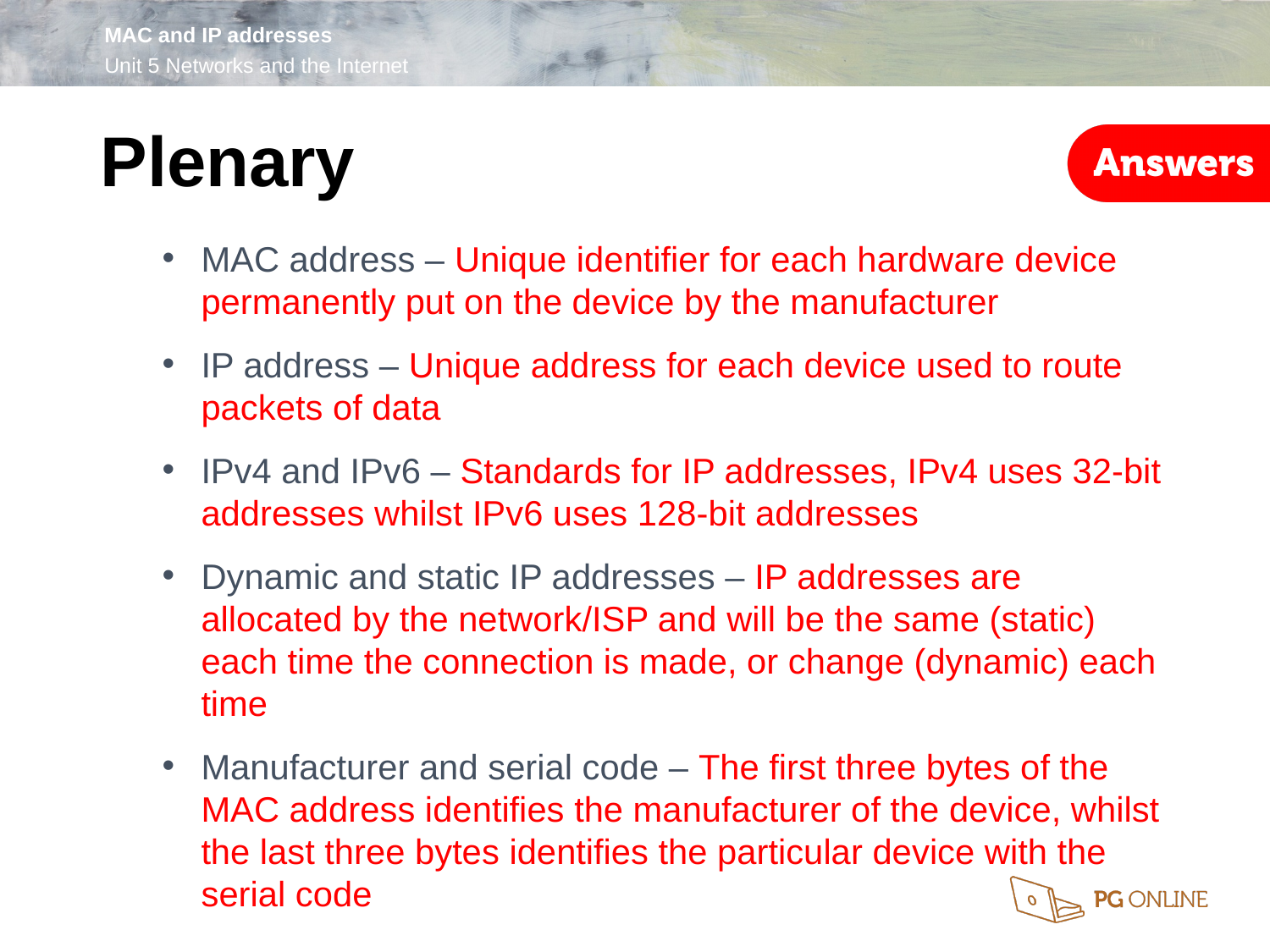

Plenary
MAC address – Unique identifier for each hardware device permanently put on the device by the manufacturer
IP address – Unique address for each device used to route packets of data
IPv4 and IPv6 – Standards for IP addresses, IPv4 uses 32-bit addresses whilst IPv6 uses 128-bit addresses
Dynamic and static IP addresses – IP addresses are allocated by the network/ISP and will be the same (static) each time the connection is made, or change (dynamic) each time
Manufacturer and serial code – The first three bytes of the MAC address identifies the manufacturer of the device, whilst the last three bytes identifies the particular device with the serial code